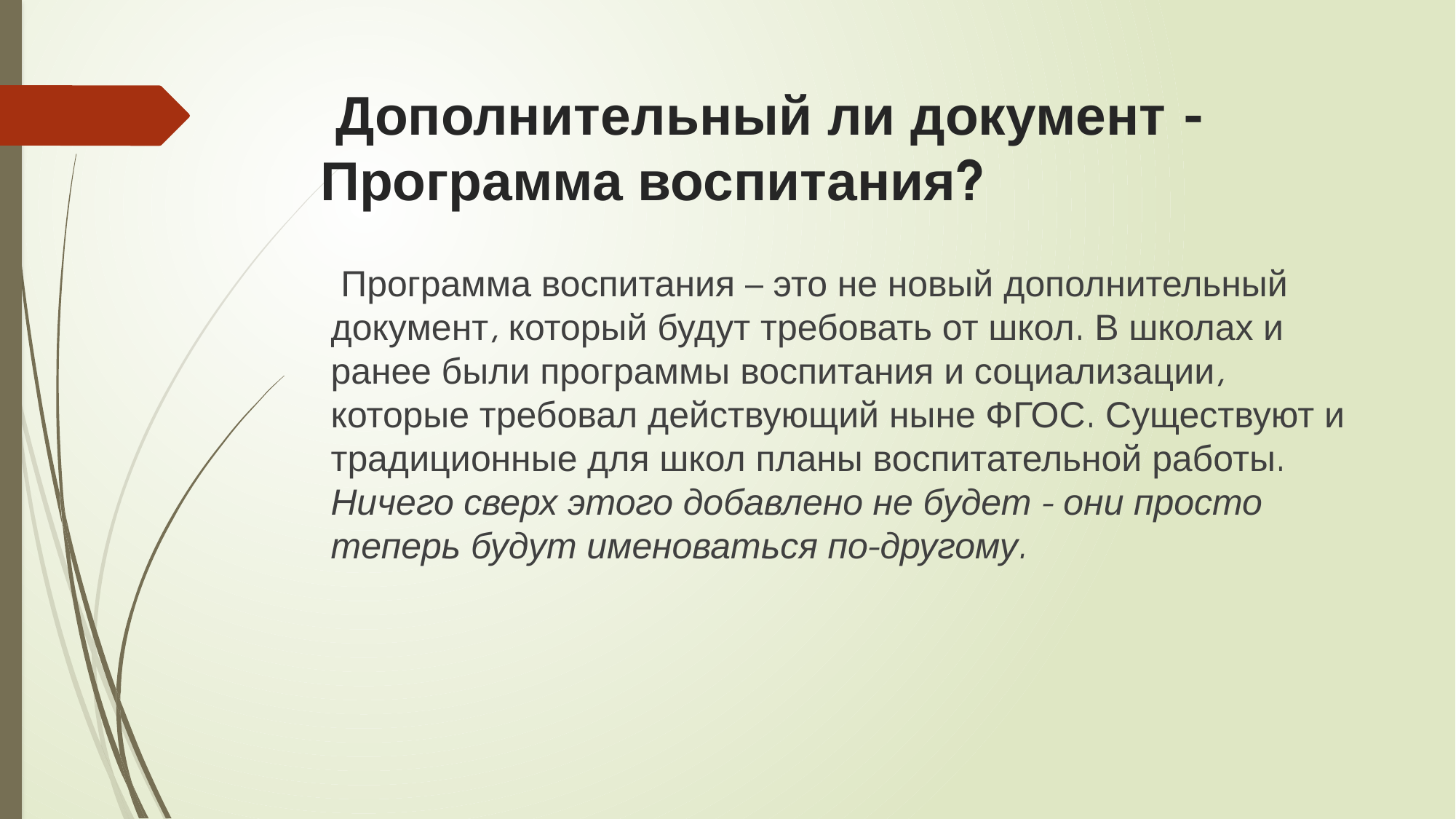

# Дополнительный ли документ - Программа воспитания?
 Программа воспитания – это не новый дополнительный документ, который будут требовать от школ. В школах и ранее были программы воспитания и социализации, которые требовал действующий ныне ФГОС. Существуют и традиционные для школ планы воспитательной работы. Ничего сверх этого добавлено не будет - они просто теперь будут именоваться по-другому.